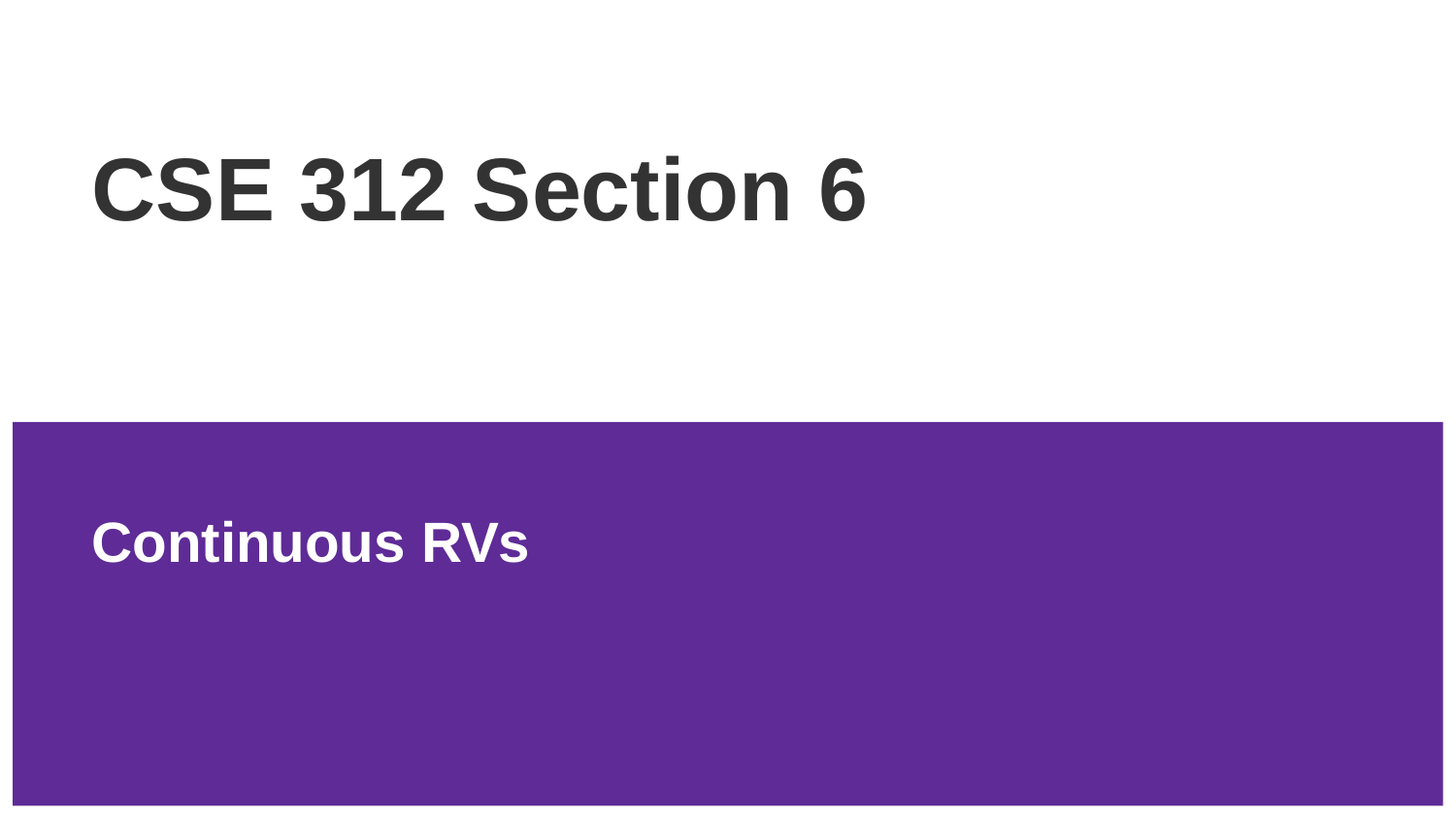

# CSE 312 Section 6
Continuous RVs